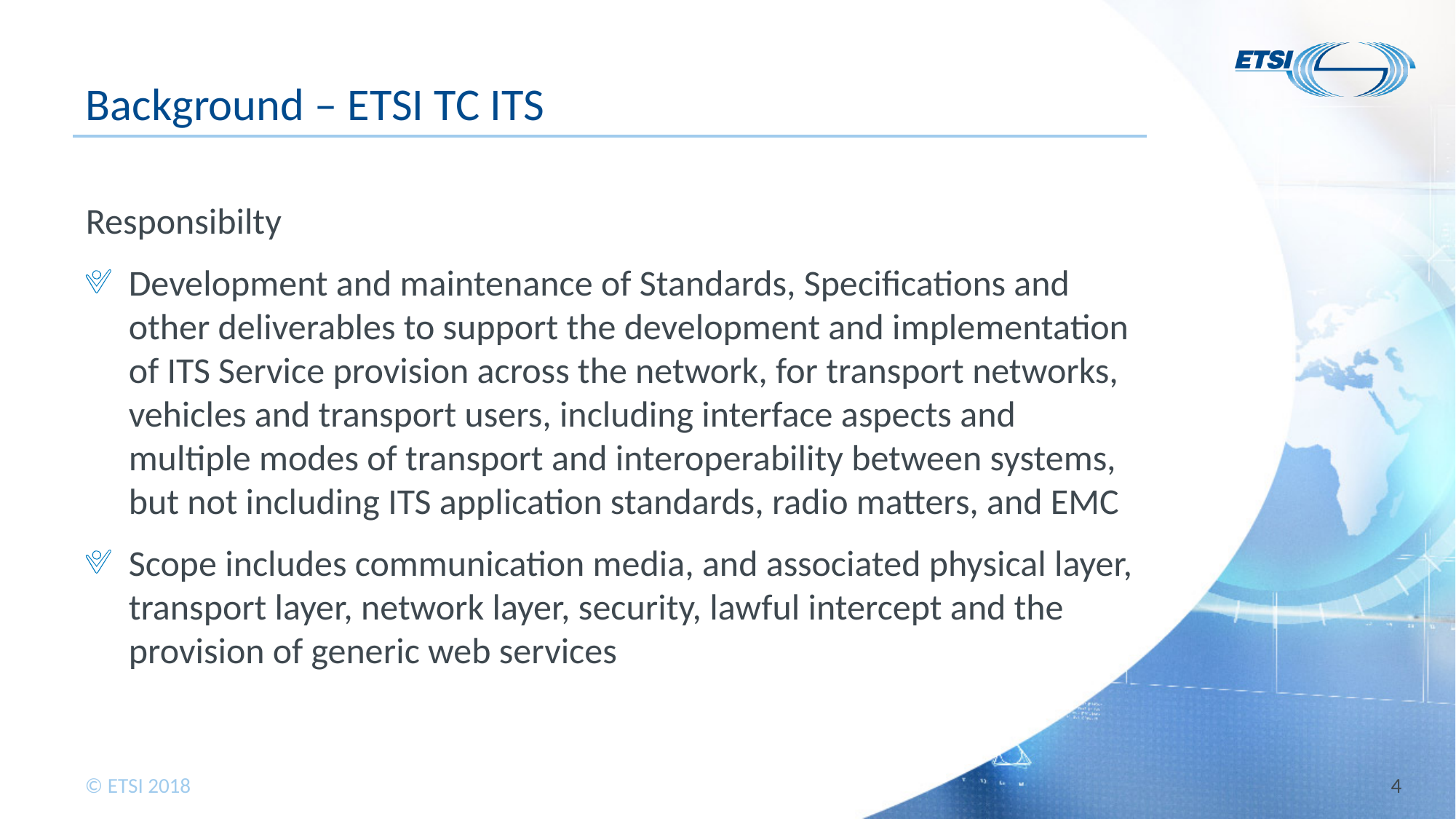

# Background – ETSI TC ITS
Responsibilty
Development and maintenance of Standards, Specifications and other deliverables to support the development and implementation of ITS Service provision across the network, for transport networks, vehicles and transport users, including interface aspects and multiple modes of transport and interoperability between systems, but not including ITS application standards, radio matters, and EMC
Scope includes communication media, and associated physical layer, transport layer, network layer, security, lawful intercept and the provision of generic web services